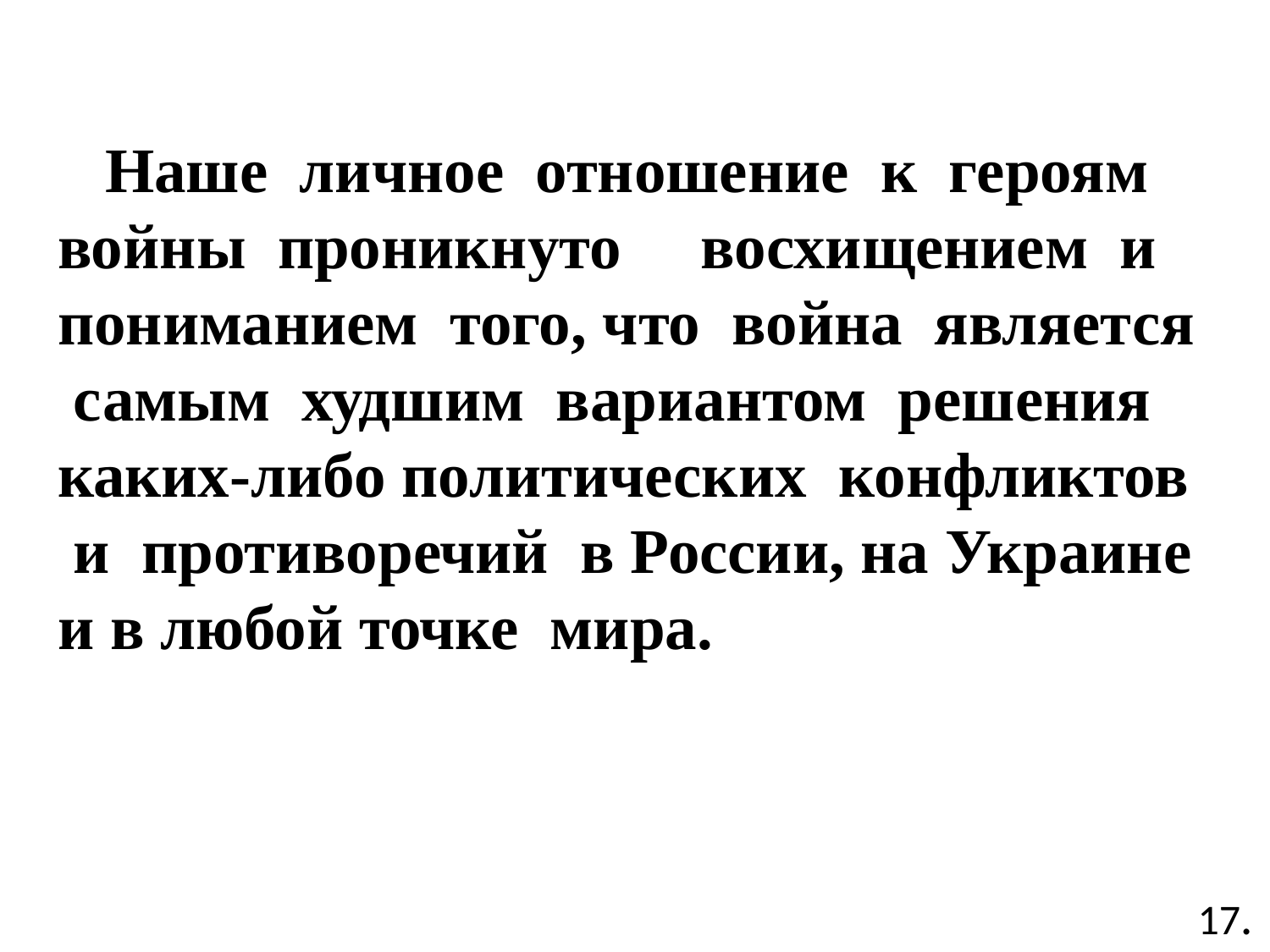

Наше  личное  отношение  к  героям  войны  проникнуто     восхищением  и  пониманием  того, что  война  является  самым  худшим  вариантом  решения  каких-либо политических  конфликтов  и  противоречий  в России, на Украине и в любой точке  мира.
17.